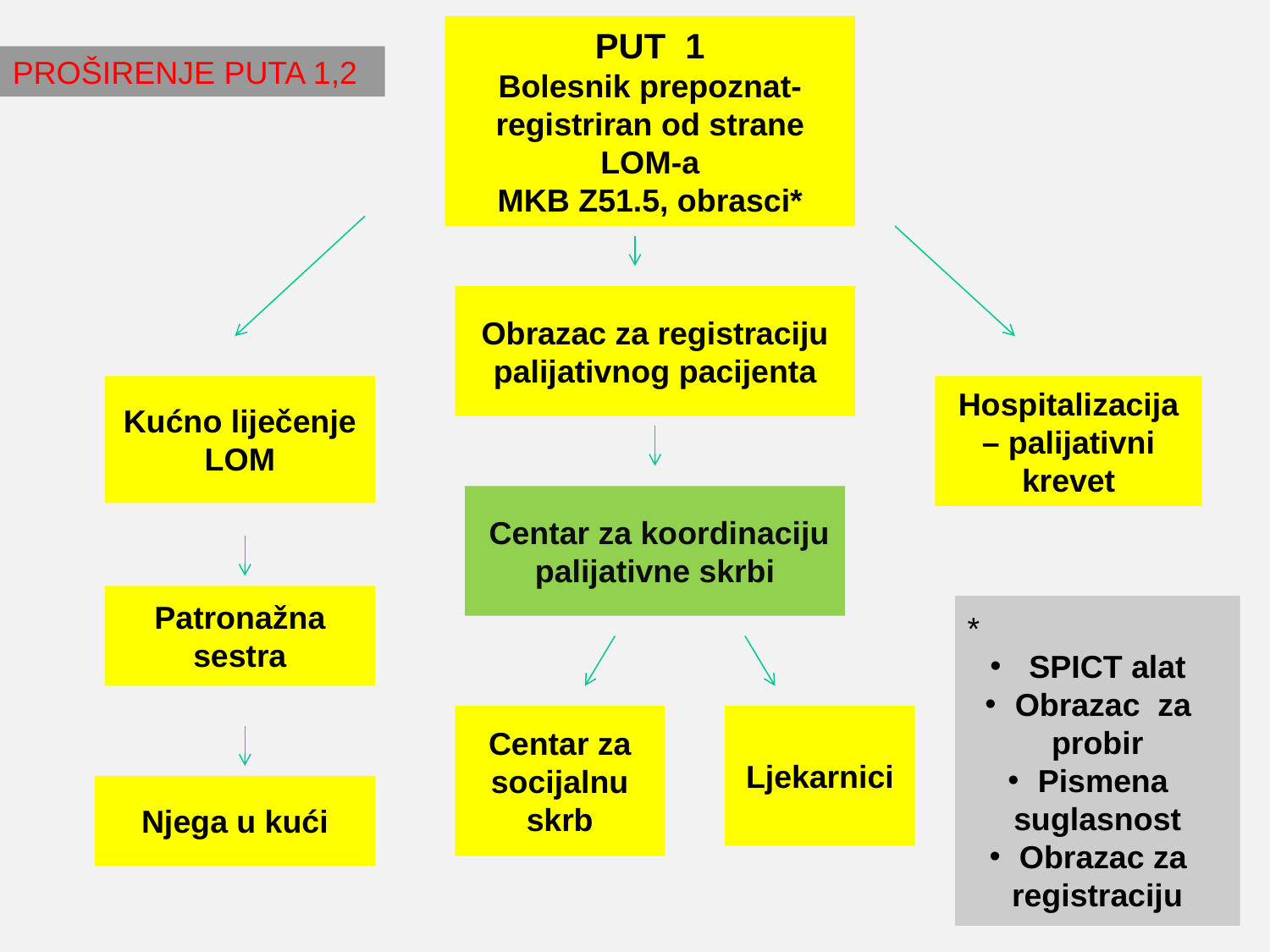

PUT  1
Bolesnik prepoznat-registriran od strane LOM-a
MKB Z51.5, obrasci*
PROŠIRENJE PUTA 1,2
Obrazac za registraciju palijativnog pacijenta
Kućno liječenje LOM
Hospitalizacija – palijativni krevet
 Centar za koordinaciju palijativne skrbi
Patronažna sestra
*
 SPICT alat
Obrazac  za probir
Pismena suglasnost
Obrazac za registraciju

Centar za socijalnu skrb

Ljekarnici
Njega u kući